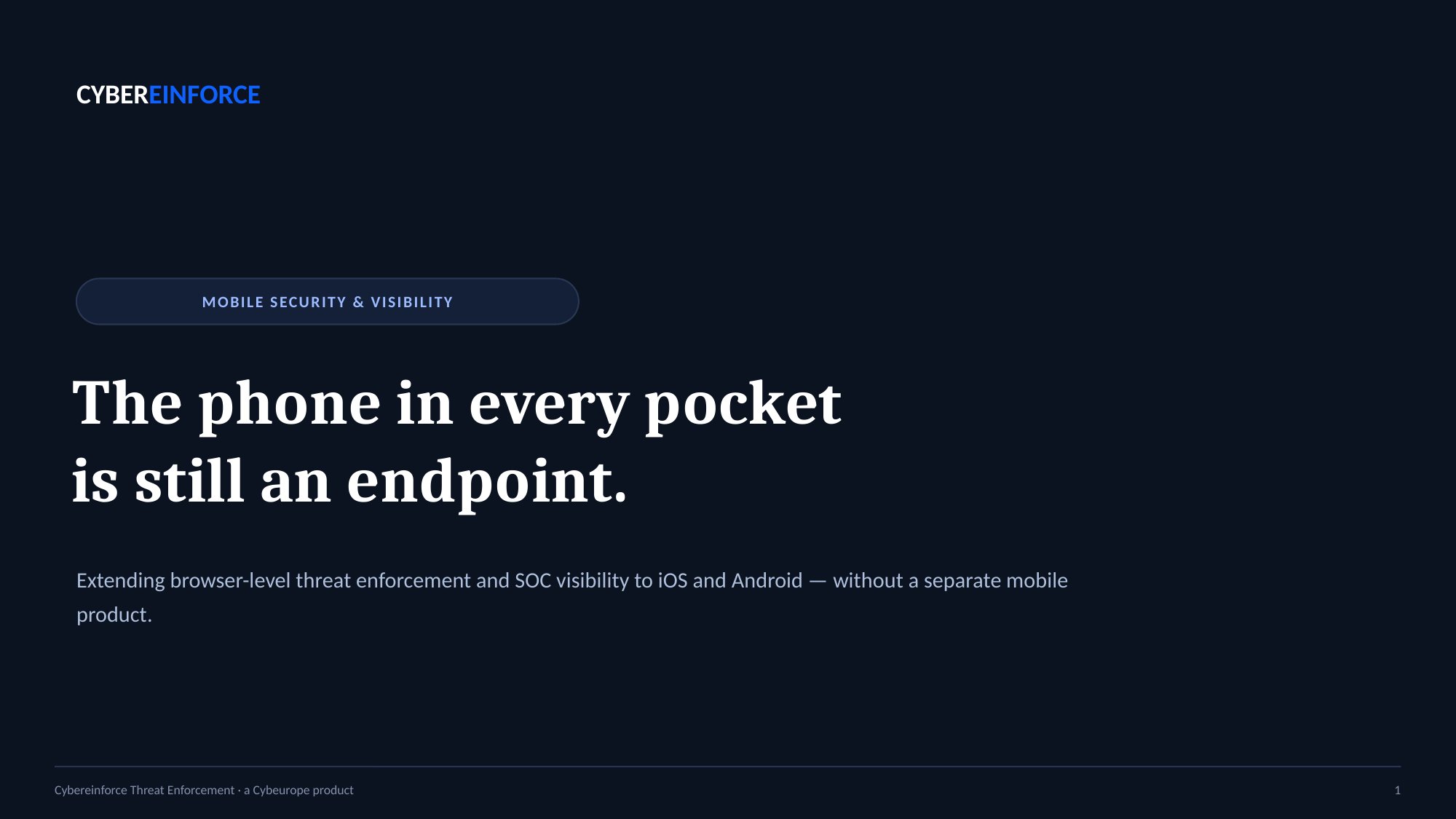

CYBEREINFORCE

MOBILE SECURITY & VISIBILITY
The phone in every pocket
is still an endpoint.
Extending browser-level threat enforcement and SOC visibility to iOS and Android — without a separate mobile product.

Cybereinforce Threat Enforcement · a Cybeurope product
1